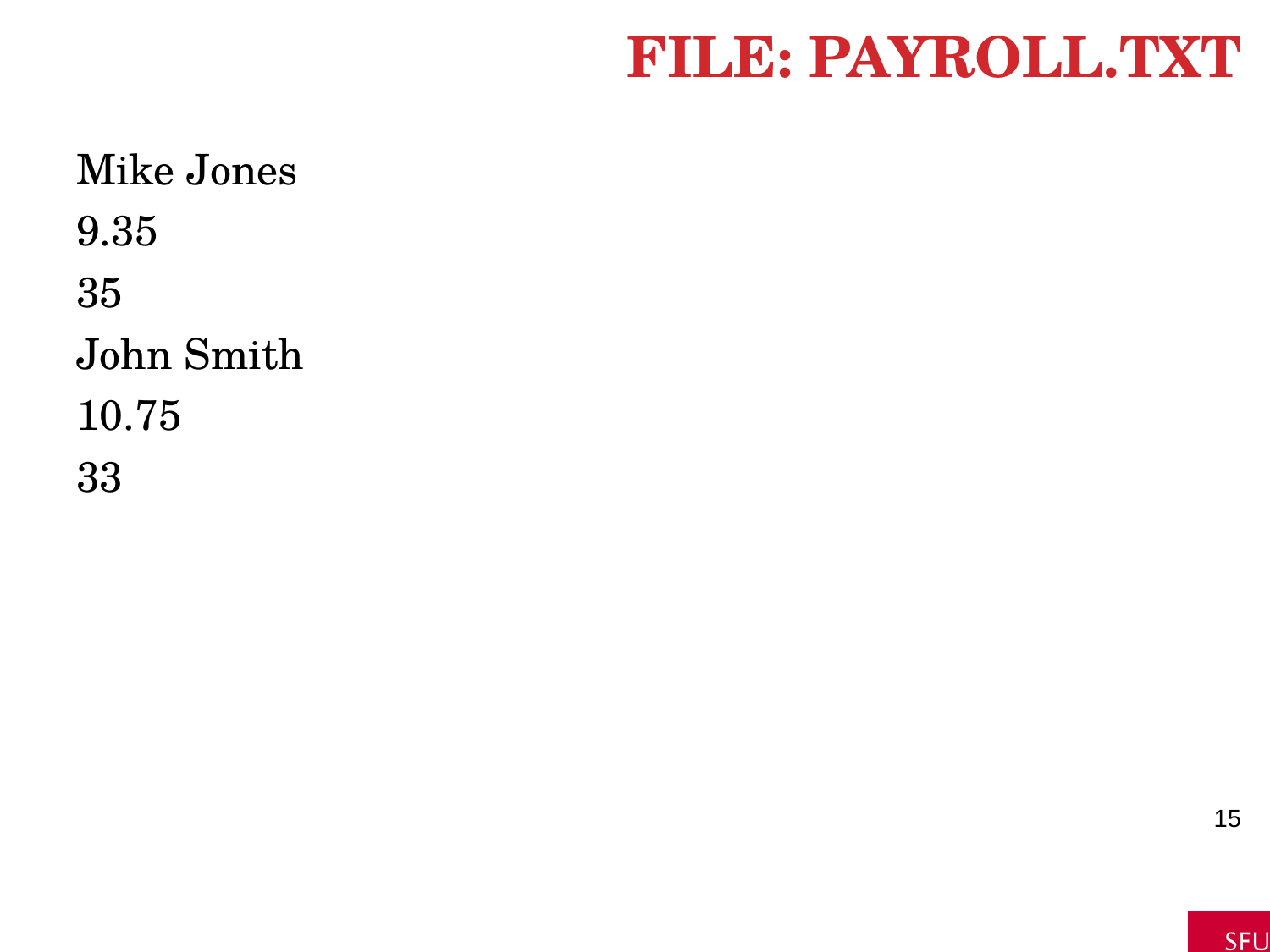

# File: PAYROLL.TXT
Mike Jones
9.35
35
John Smith
10.75
33
15